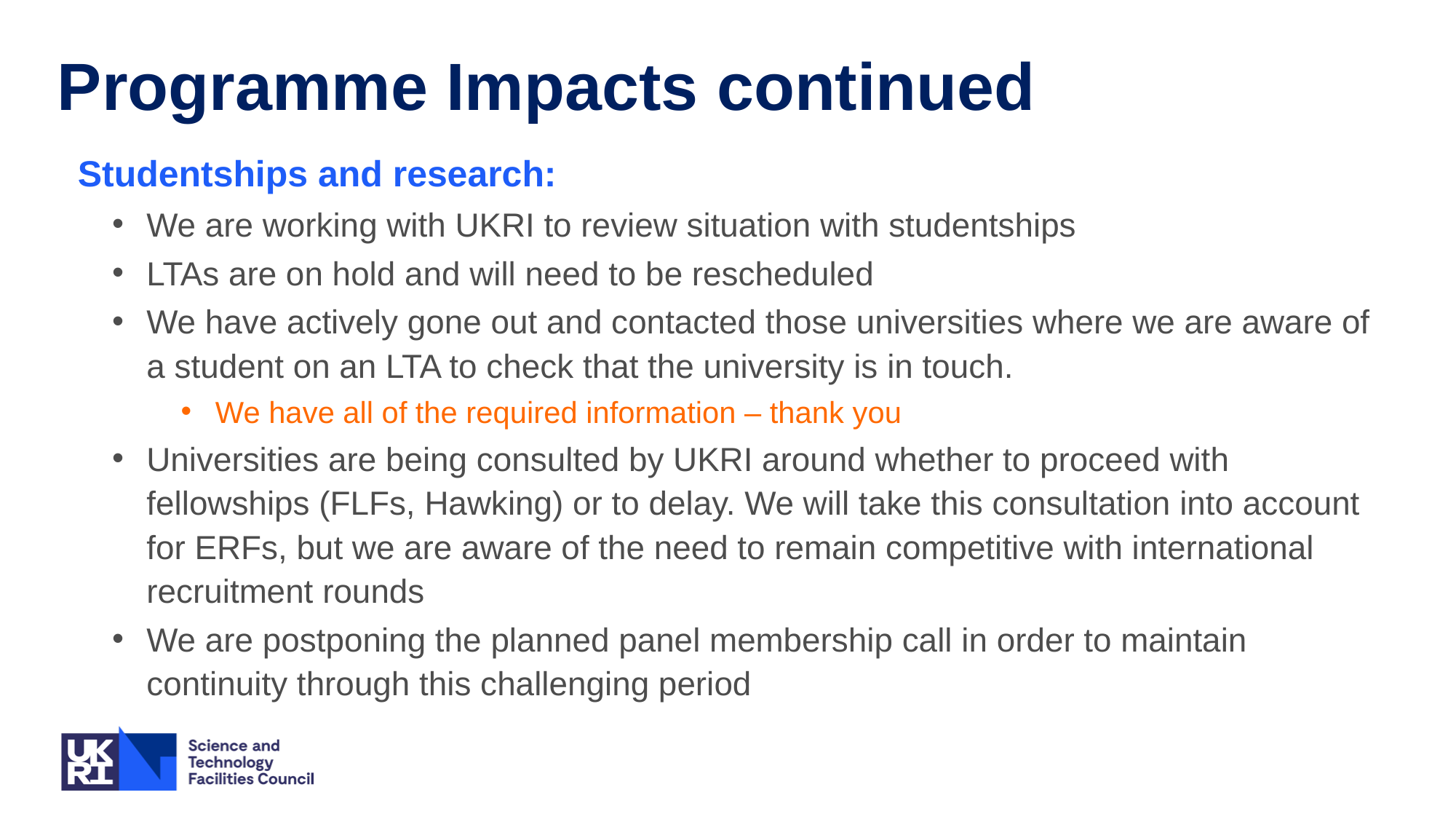

# Programme Impacts continued
Studentships and research:
We are working with UKRI to review situation with studentships
LTAs are on hold and will need to be rescheduled
We have actively gone out and contacted those universities where we are aware of a student on an LTA to check that the university is in touch.
We have all of the required information – thank you
Universities are being consulted by UKRI around whether to proceed with fellowships (FLFs, Hawking) or to delay. We will take this consultation into account for ERFs, but we are aware of the need to remain competitive with international recruitment rounds
We are postponing the planned panel membership call in order to maintain continuity through this challenging period